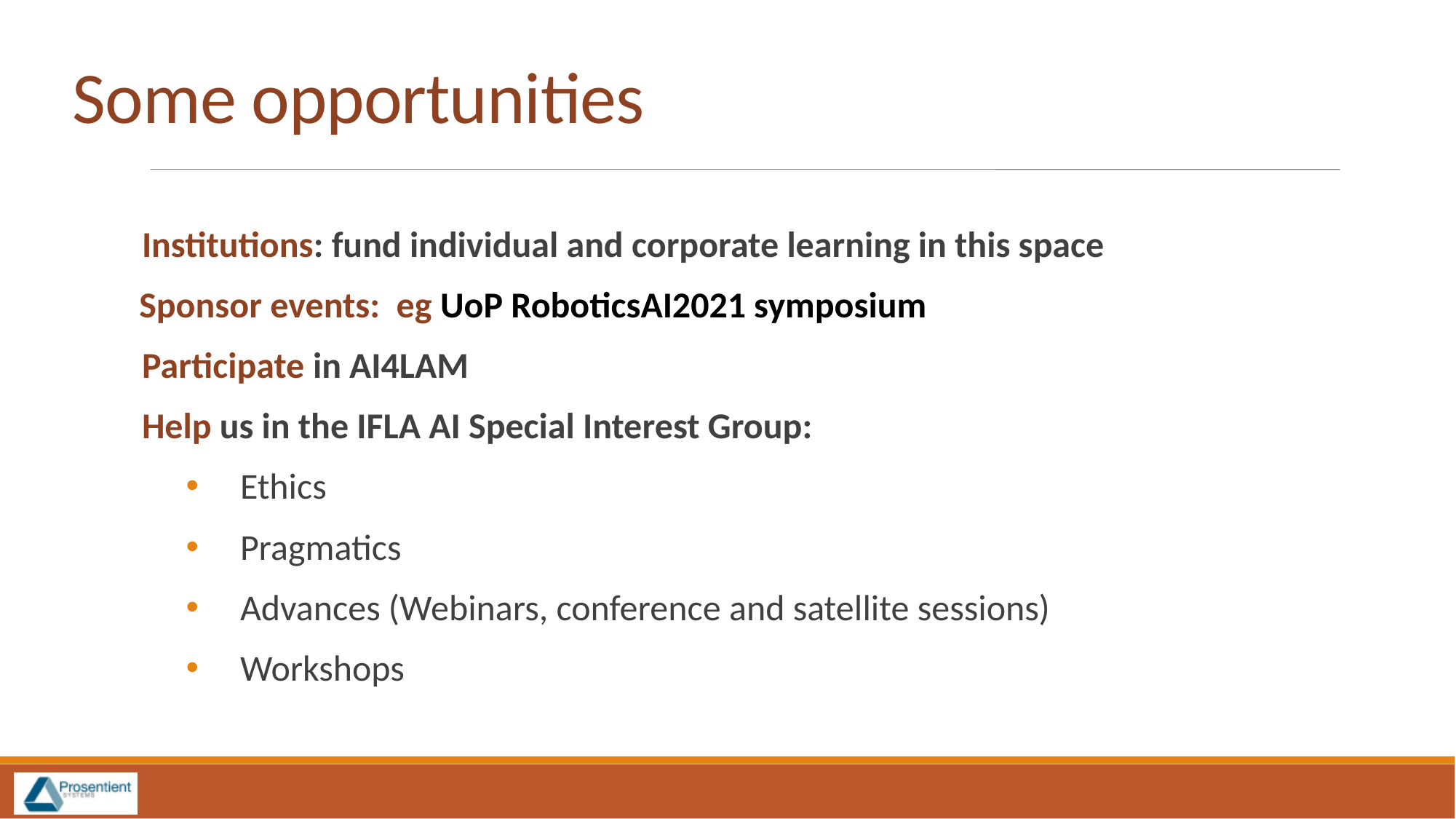

Some opportunities

Institutions: fund individual and corporate learning in this space
 Sponsor events:  eg UoP RoboticsAI2021 symposium
Participate in AI4LAM
Help us in the IFLA AI Special Interest Group:
Ethics
Pragmatics
Advances (Webinars, conference and satellite sessions)
Workshops